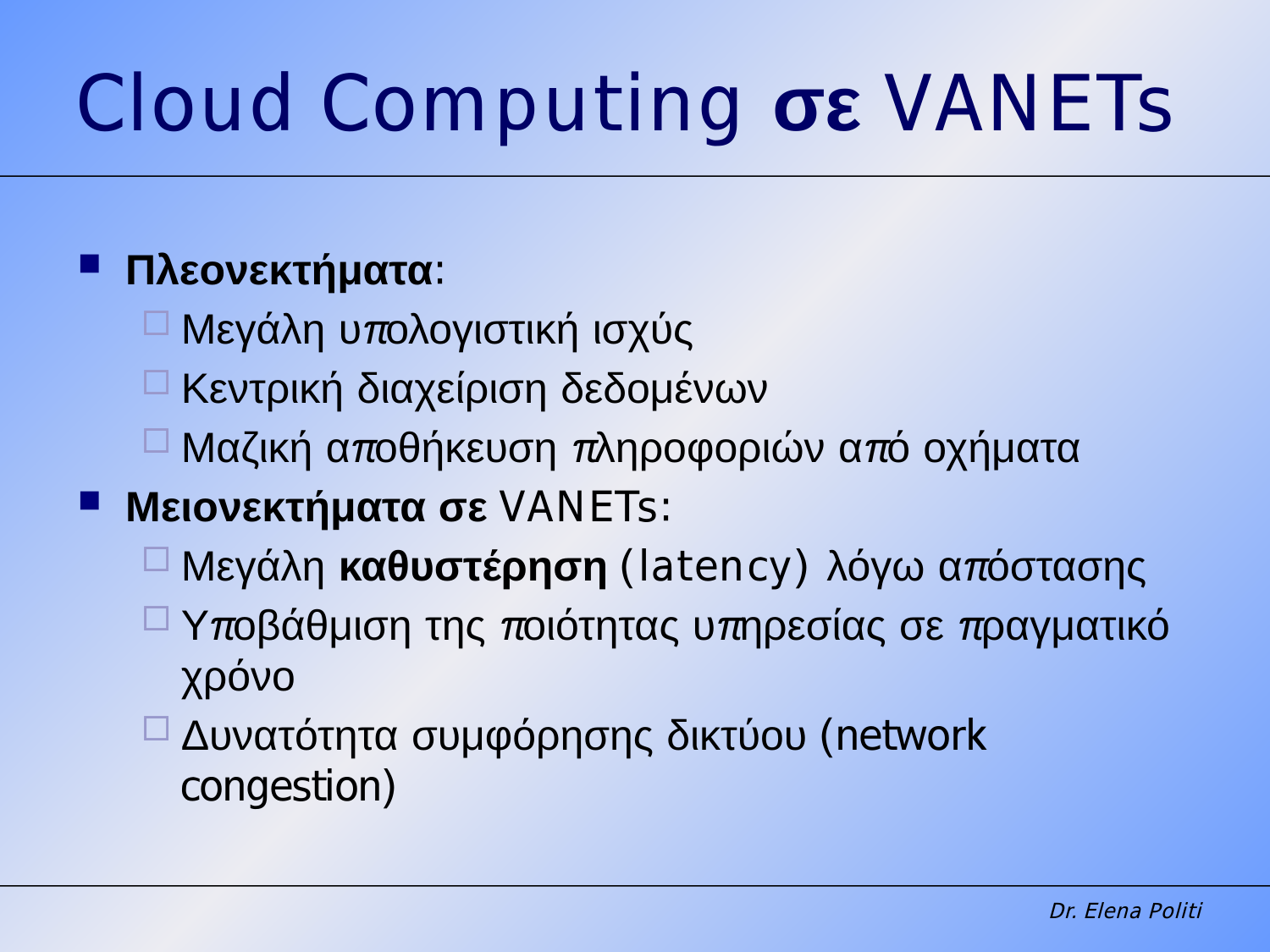

# Cloud Computing σε VANETs
Πλεονεκτήματα:
Μεγάλη υπολογιστική ισχύς
Κεντρική διαχείριση δεδομένων
Μαζική αποθήκευση πληροφοριών από οχήματα
Μειονεκτήματα σε VANETs:
Μεγάλη καθυστέρηση (latency) λόγω απόστασης
Υποβάθμιση της ποιότητας υπηρεσίας σε πραγματικό χρόνο
Δυνατότητα συμφόρησης δικτύου (network congestion)

Dr. Elena Politi